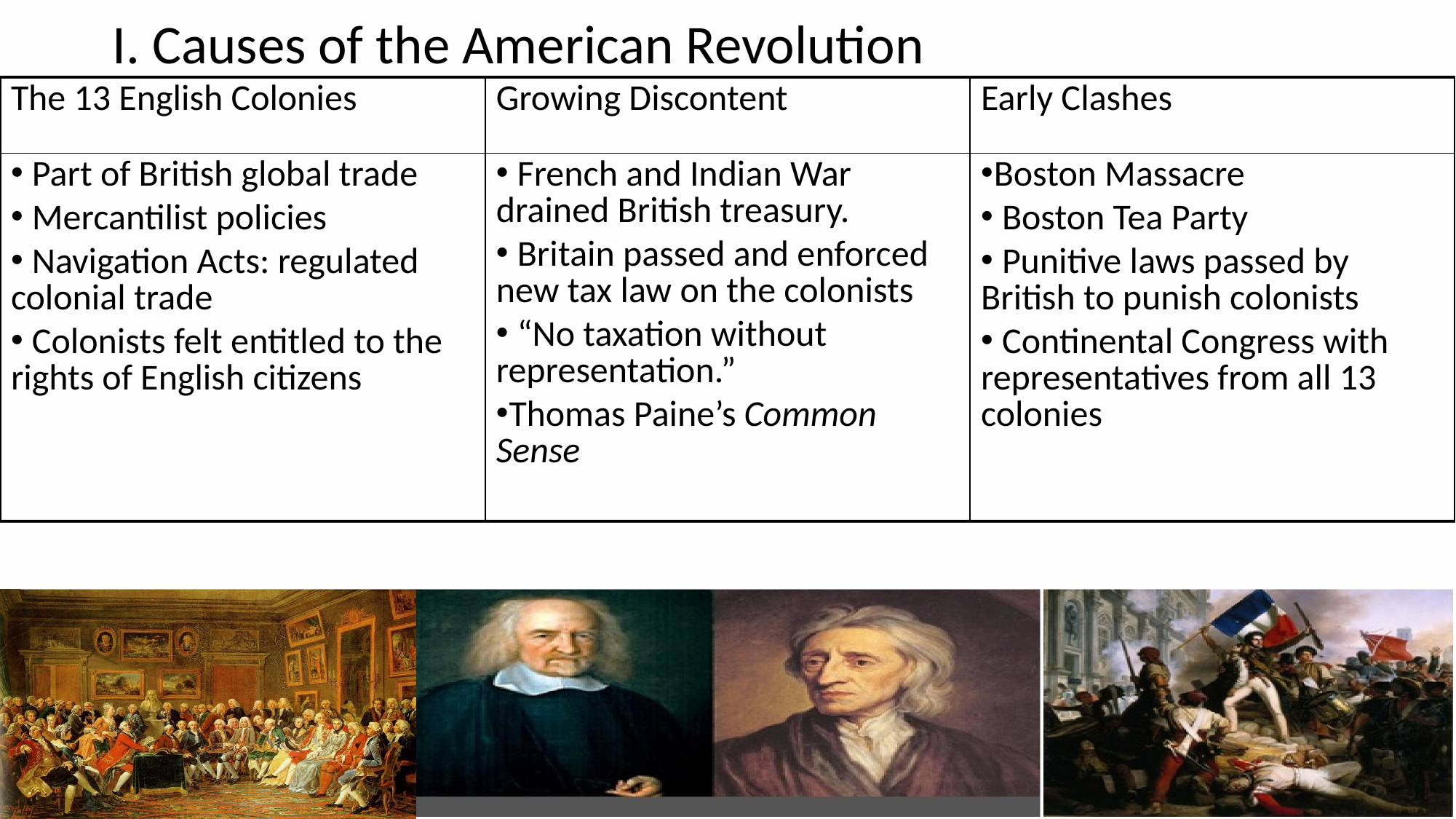

# I. Causes of the American Revolution
| The 13 English Colonies | Growing Discontent | Early Clashes |
| --- | --- | --- |
| Part of British global trade Mercantilist policies Navigation Acts: regulated colonial trade Colonists felt entitled to the rights of English citizens | French and Indian War drained British treasury. Britain passed and enforced new tax law on the colonists “No taxation without representation.” Thomas Paine’s Common Sense | Boston Massacre Boston Tea Party Punitive laws passed by British to punish colonists Continental Congress with representatives from all 13 colonies |